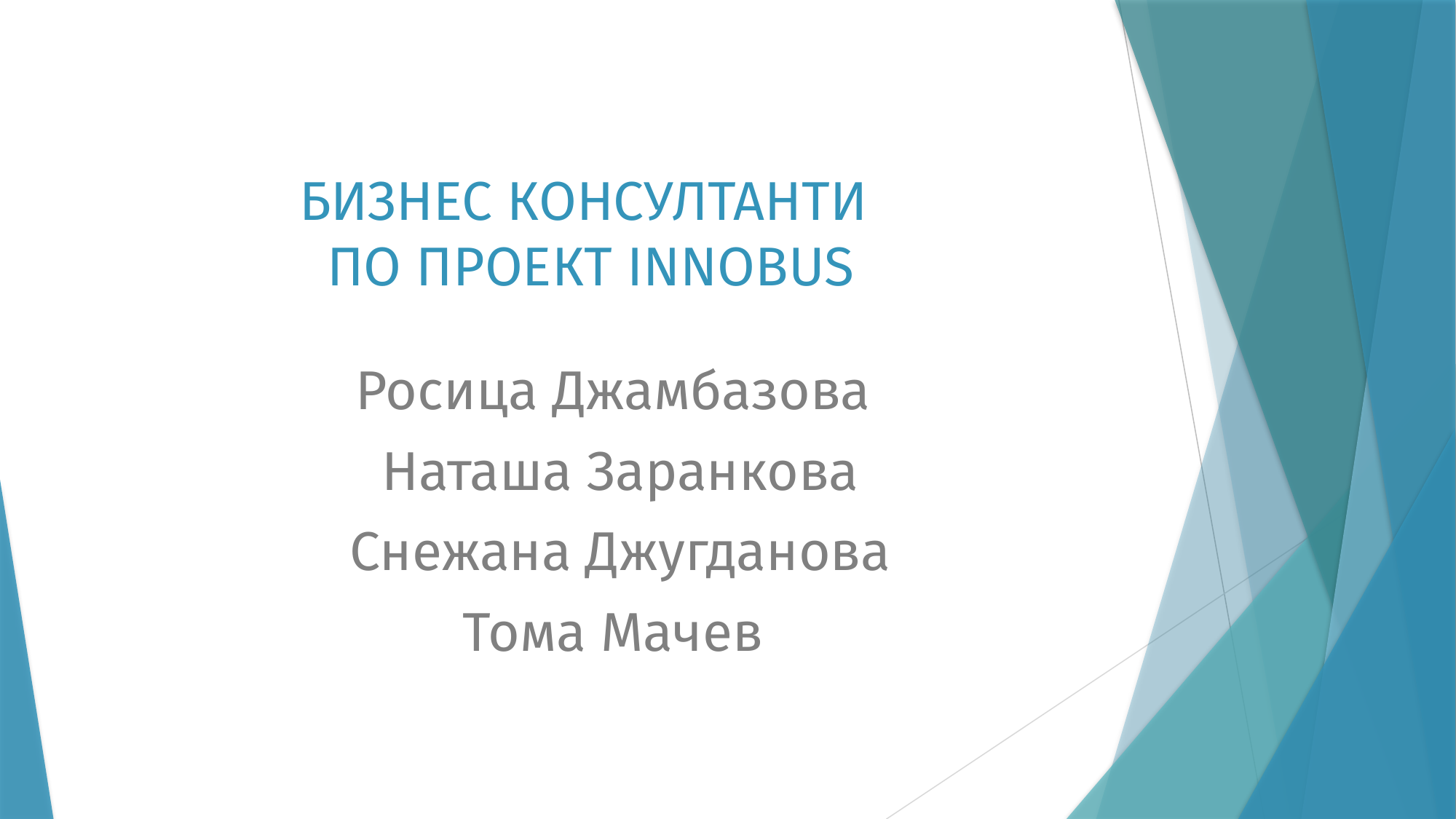

# БИЗНЕС КОНСУЛТАНТИ ПО ПРОЕКТ INNOBUS
Росица Джамбазова
Наташа Заранкова
Снежана Джугданова
Тома Мачев